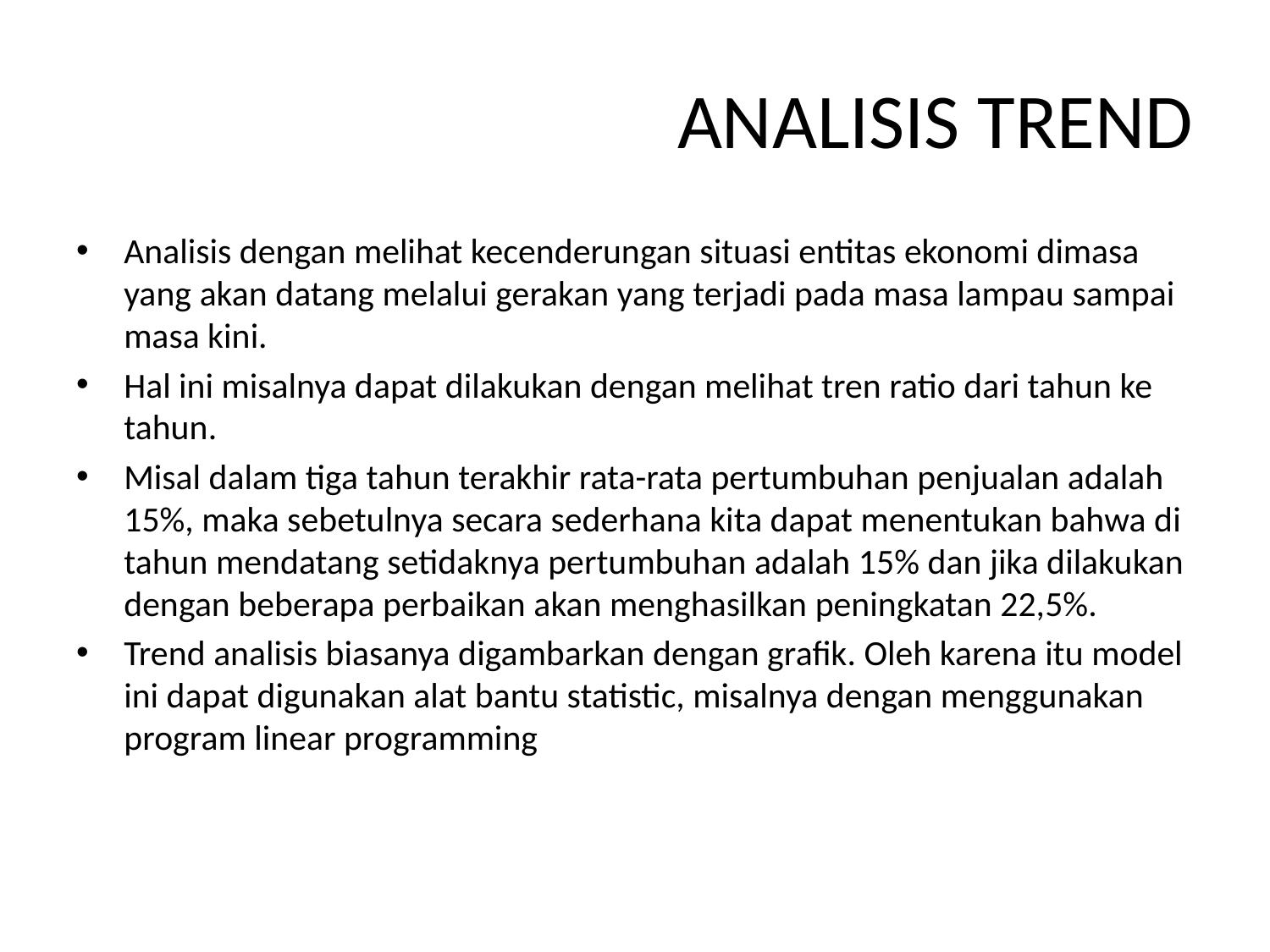

# ANALISIS TREND
Analisis dengan melihat kecenderungan situasi entitas ekonomi dimasa yang akan datang melalui gerakan yang terjadi pada masa lampau sampai masa kini.
Hal ini misalnya dapat dilakukan dengan melihat tren ratio dari tahun ke tahun.
Misal dalam tiga tahun terakhir rata-rata pertumbuhan penjualan adalah 15%, maka sebetulnya secara sederhana kita dapat menentukan bahwa di tahun mendatang setidaknya pertumbuhan adalah 15% dan jika dilakukan dengan beberapa perbaikan akan menghasilkan peningkatan 22,5%.
Trend analisis biasanya digambarkan dengan grafik. Oleh karena itu model ini dapat digunakan alat bantu statistic, misalnya dengan menggunakan program linear programming